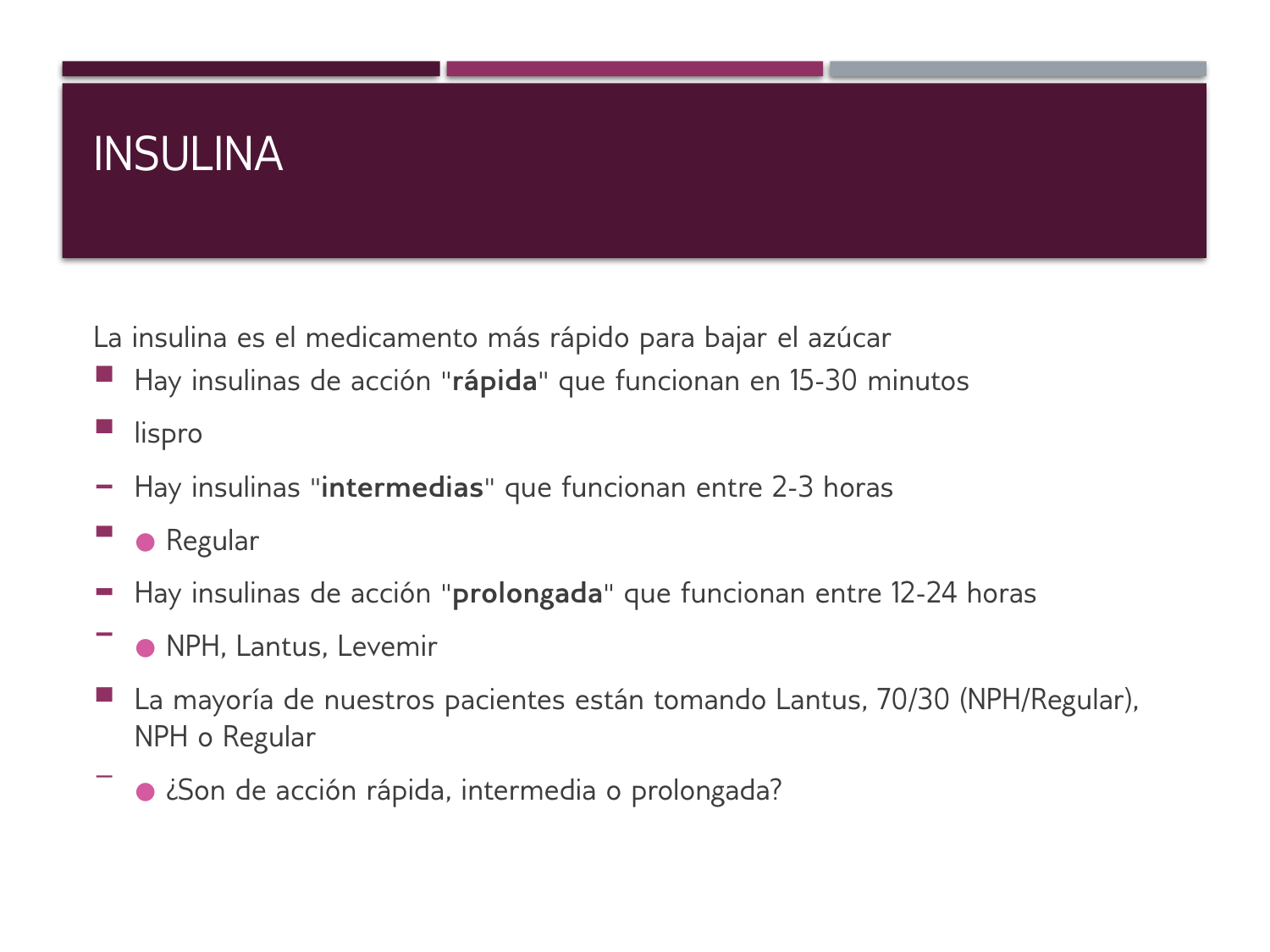

# Insulina

La insulina es el medicamento más rápido para bajar el azúcar
Hay insulinas de acción "rápida" que funcionan en 15-30 minutos
lispro
Hay insulinas "intermedias" que funcionan entre 2-3 horas
● Regular
Hay insulinas de acción "prolongada" que funcionan entre 12-24 horas
● NPH, Lantus, Levemir
La mayoría de nuestros pacientes están tomando Lantus, 70/30 (NPH/Regular), NPH o Regular
● ¿Son de acción rápida, intermedia o prolongada?